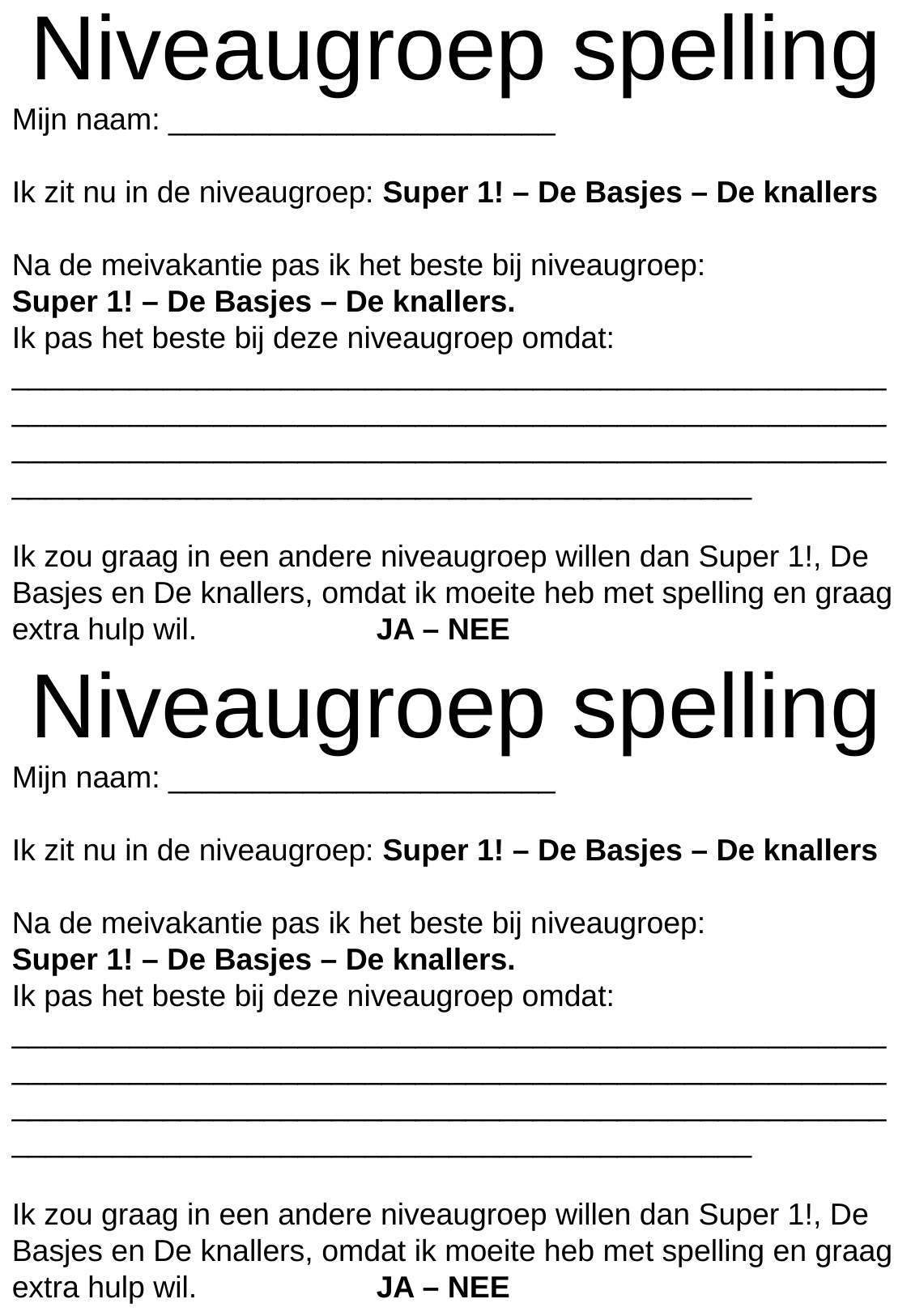

Niveaugroep spelling
Mijn naam: _______________________

Ik zit nu in de niveaugroep: Super 1! – De Basjes – De knallers

Na de meivakantie pas ik het beste bij niveaugroep:
Super 1! – De Basjes – De knallers.
Ik pas het beste bij deze niveaugroep omdat:
________________________________________________________________________________________________________________________________________________________________________________________________________

Ik zou graag in een andere niveaugroep willen dan Super 1!, De Basjes en De knallers, omdat ik moeite heb met spelling en graag extra hulp wil.		JA – NEE
Niveaugroep spelling
Mijn naam: _______________________

Ik zit nu in de niveaugroep: Super 1! – De Basjes – De knallers

Na de meivakantie pas ik het beste bij niveaugroep:
Super 1! – De Basjes – De knallers.
Ik pas het beste bij deze niveaugroep omdat:
________________________________________________________________________________________________________________________________________________________________________________________________________

Ik zou graag in een andere niveaugroep willen dan Super 1!, De Basjes en De knallers, omdat ik moeite heb met spelling en graag extra hulp wil.		JA – NEE